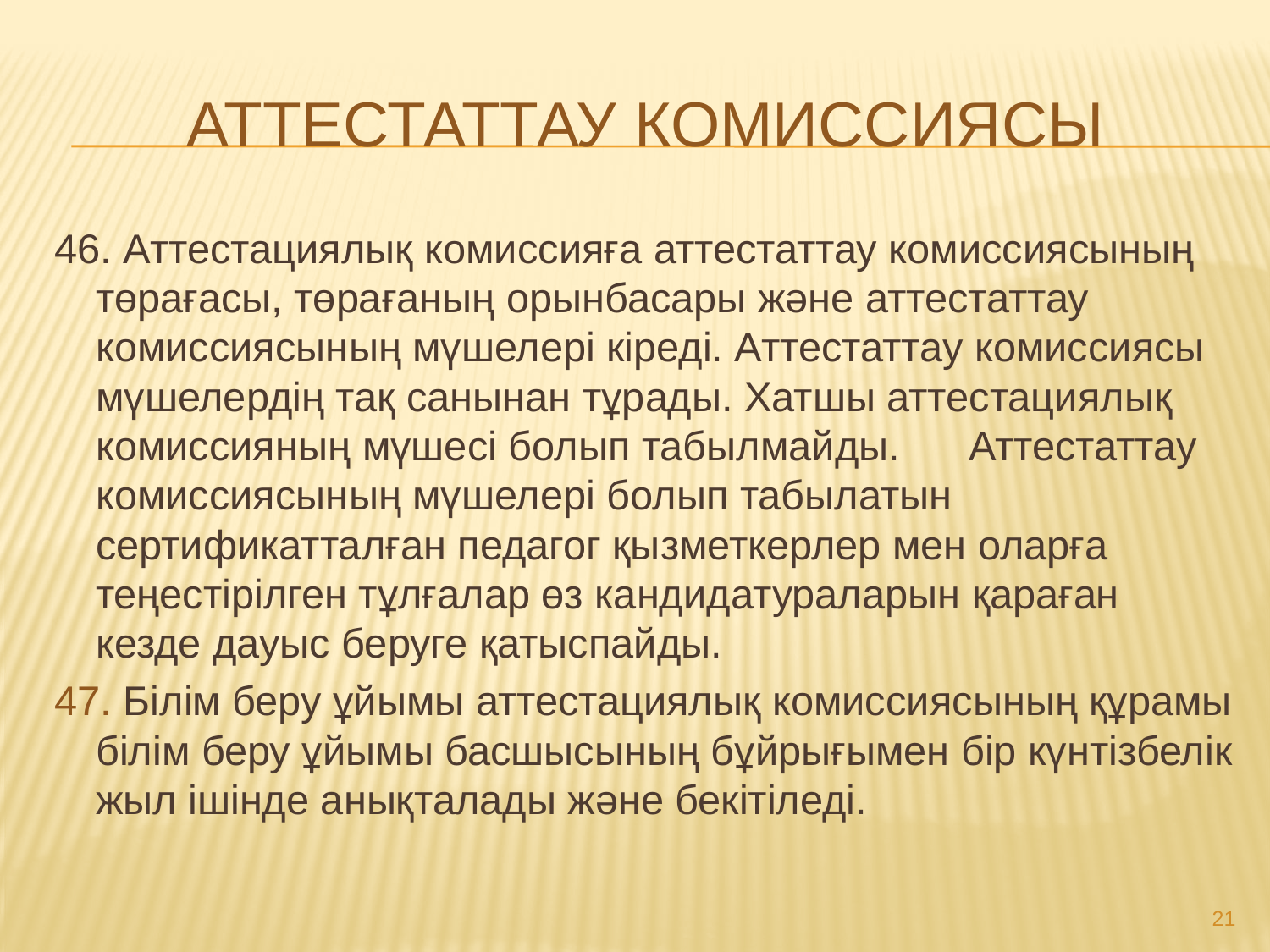

# Аттестаттау комиссиясы
46. Аттестациялық комиссияға аттестаттау комиссиясының төрағасы, төрағаның орынбасары және аттестаттау комиссиясының мүшелері кіреді. Аттестаттау комиссиясы мүшелердің тақ санынан тұрады. Хатшы аттестациялық комиссияның мүшесі болып табылмайды.      Аттестаттау комиссиясының мүшелері болып табылатын сертификатталған педагог қызметкерлер мен оларға теңестірілген тұлғалар өз кандидатураларын қараған кезде дауыс беруге қатыспайды.
47. Білім беру ұйымы аттестациялық комиссиясының құрамы білім беру ұйымы басшысының бұйрығымен бір күнтізбелік жыл ішінде анықталады және бекітіледі.
21